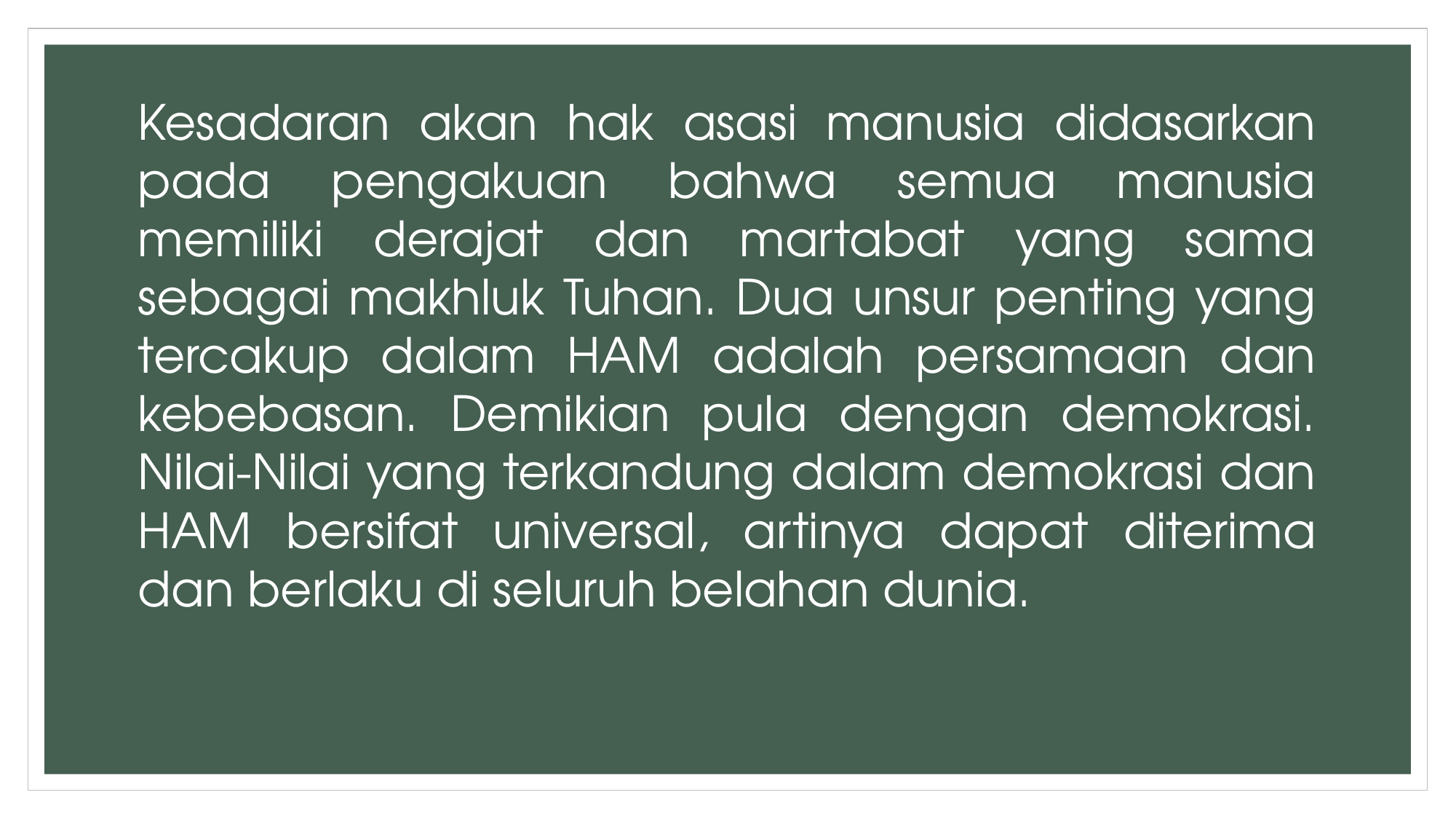

Kesadaran akan hak asasi manusia didasarkan pada pengakuan bahwa semua manusia memiliki derajat dan martabat yang sama sebagai makhluk Tuhan. Dua unsur penting yang tercakup dalam HAM adalah persamaan dan kebebasan. Demikian pula dengan demokrasi. Nilai-Nilai yang terkandung dalam demokrasi dan HAM bersifat universal, artinya dapat diterima dan berlaku di seluruh belahan dunia.